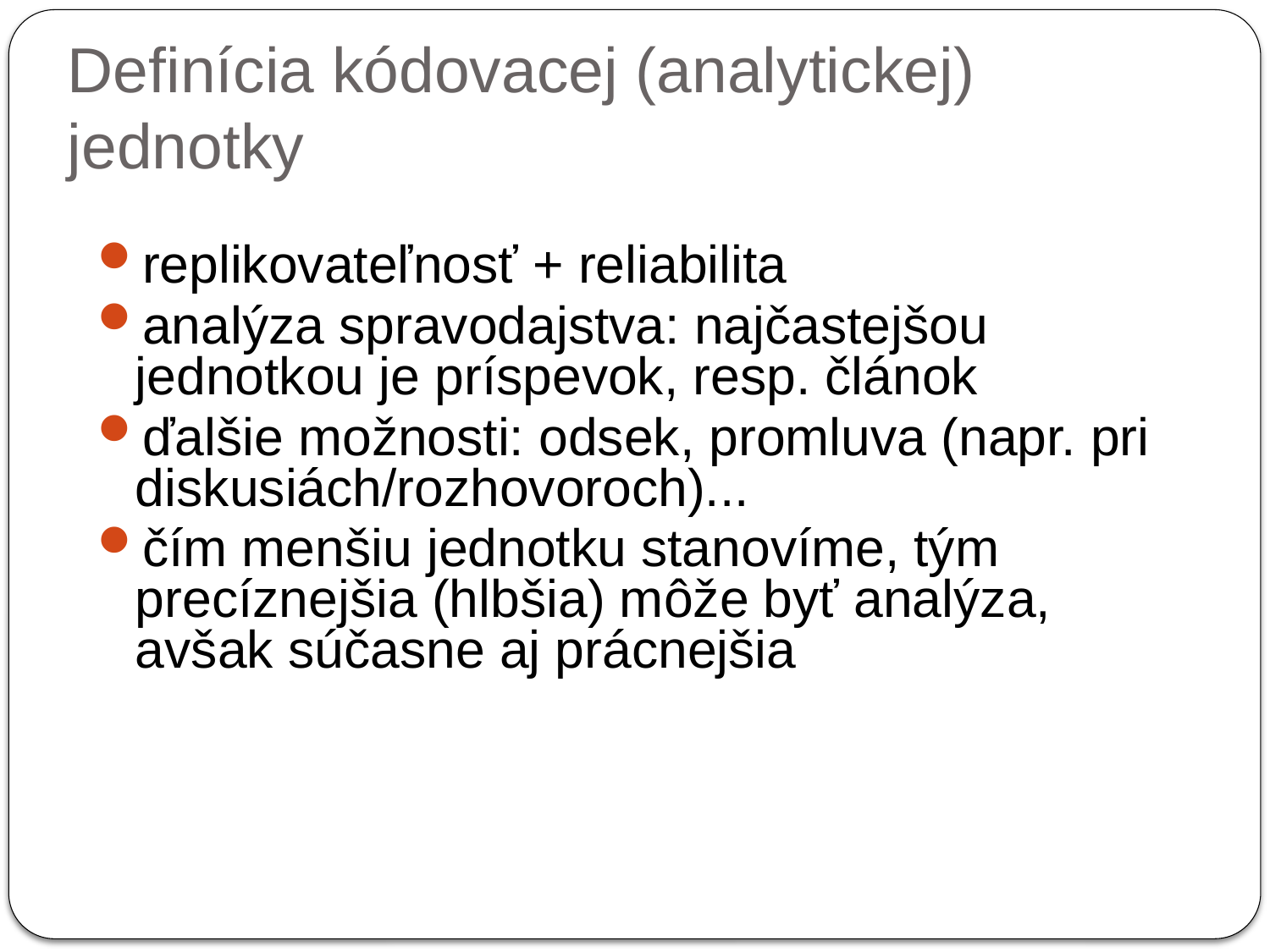

# Definícia kódovacej (analytickej) jednotky
replikovateľnosť + reliabilita
analýza spravodajstva: najčastejšou jednotkou je príspevok, resp. článok
ďalšie možnosti: odsek, promluva (napr. pri diskusiách/rozhovoroch)...
čím menšiu jednotku stanovíme, tým precíznejšia (hlbšia) môže byť analýza, avšak súčasne aj prácnejšia